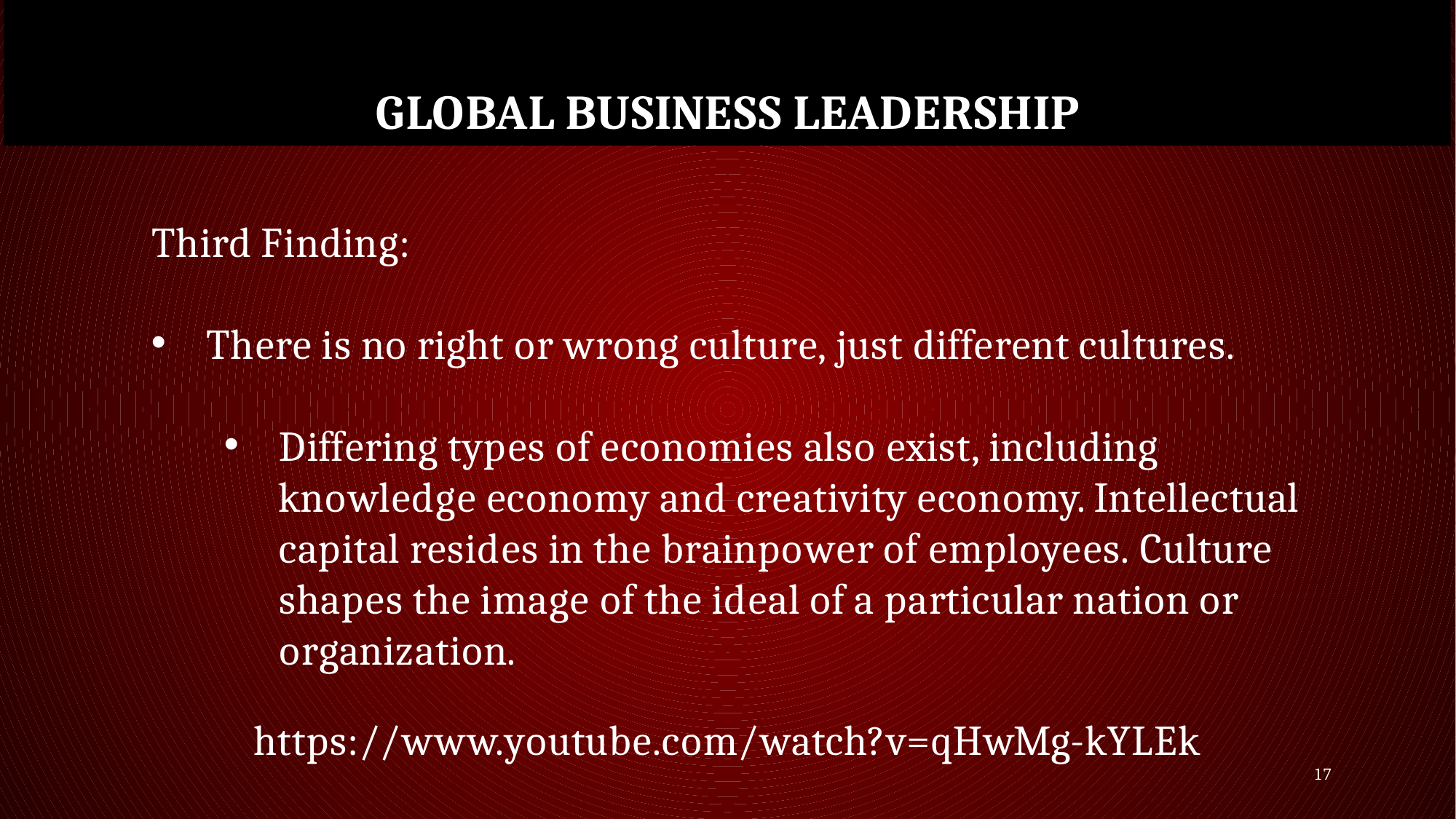

# GLOBAL BUSINESS LEADERSHIP

Third Finding:

There is no right or wrong culture, just different cultures.

Differing types of economies also exist, including knowledge economy and creativity economy. Intellectual capital resides in the brainpower of employees. Culture shapes the image of the ideal of a particular nation or organization.

https://www.youtube.com/watch?v=qHwMg-kYLEk
17